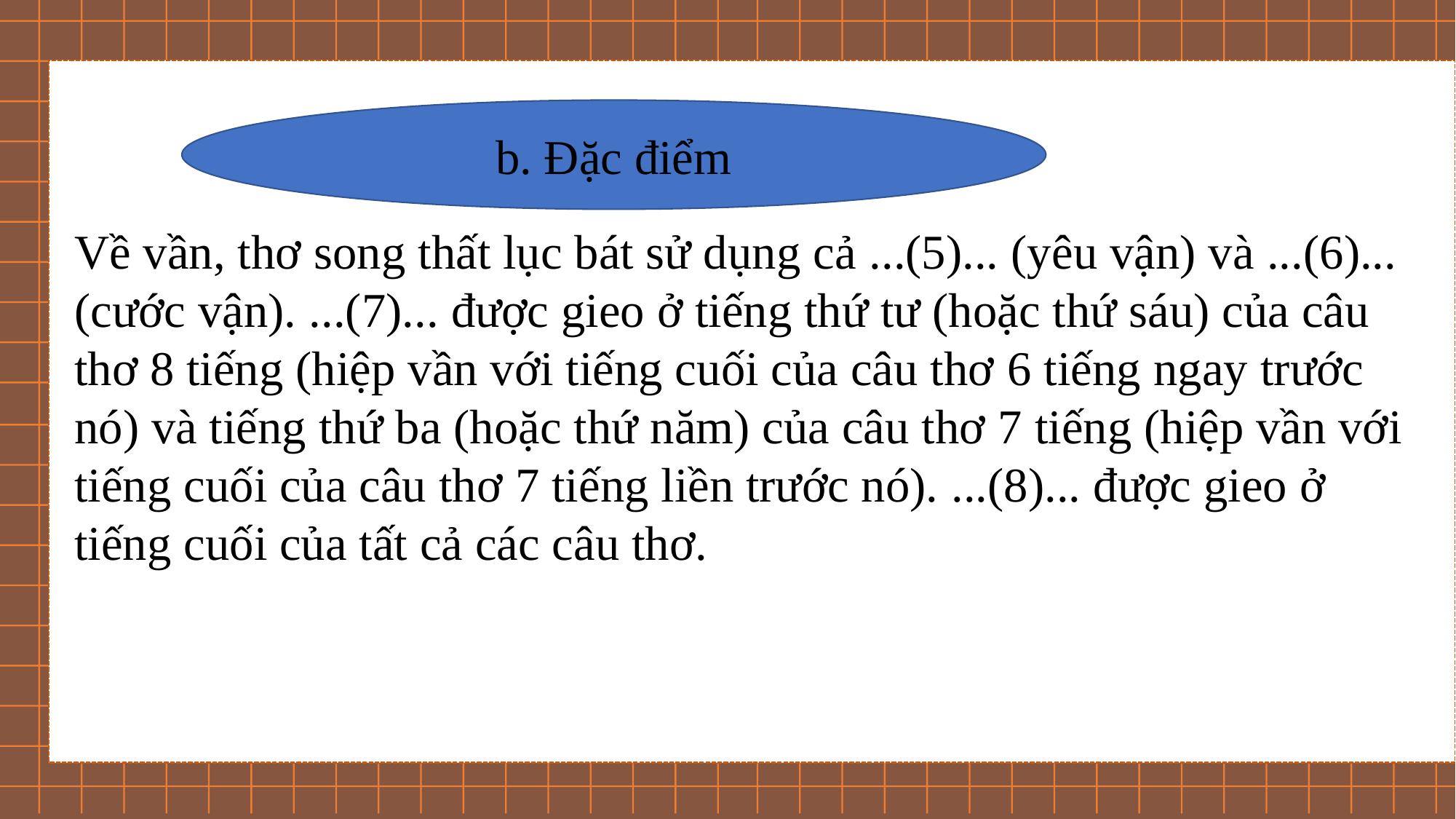

b. Đặc điểm
Về vần, thơ song thất lục bát sử dụng cả ...(5)... (yêu vận) và ...(6)... (cước vận). ...(7)... được gieo ở tiếng thứ tư (hoặc thứ sáu) của câu thơ 8 tiếng (hiệp vần với tiếng cuối của câu thơ 6 tiếng ngay trước nó) và tiếng thứ ba (hoặc thứ năm) của câu thơ 7 tiếng (hiệp vần với tiếng cuối của câu thơ 7 tiếng liền trước nó). ...(8)... được gieo ở tiếng cuối của tất cả các câu thơ.